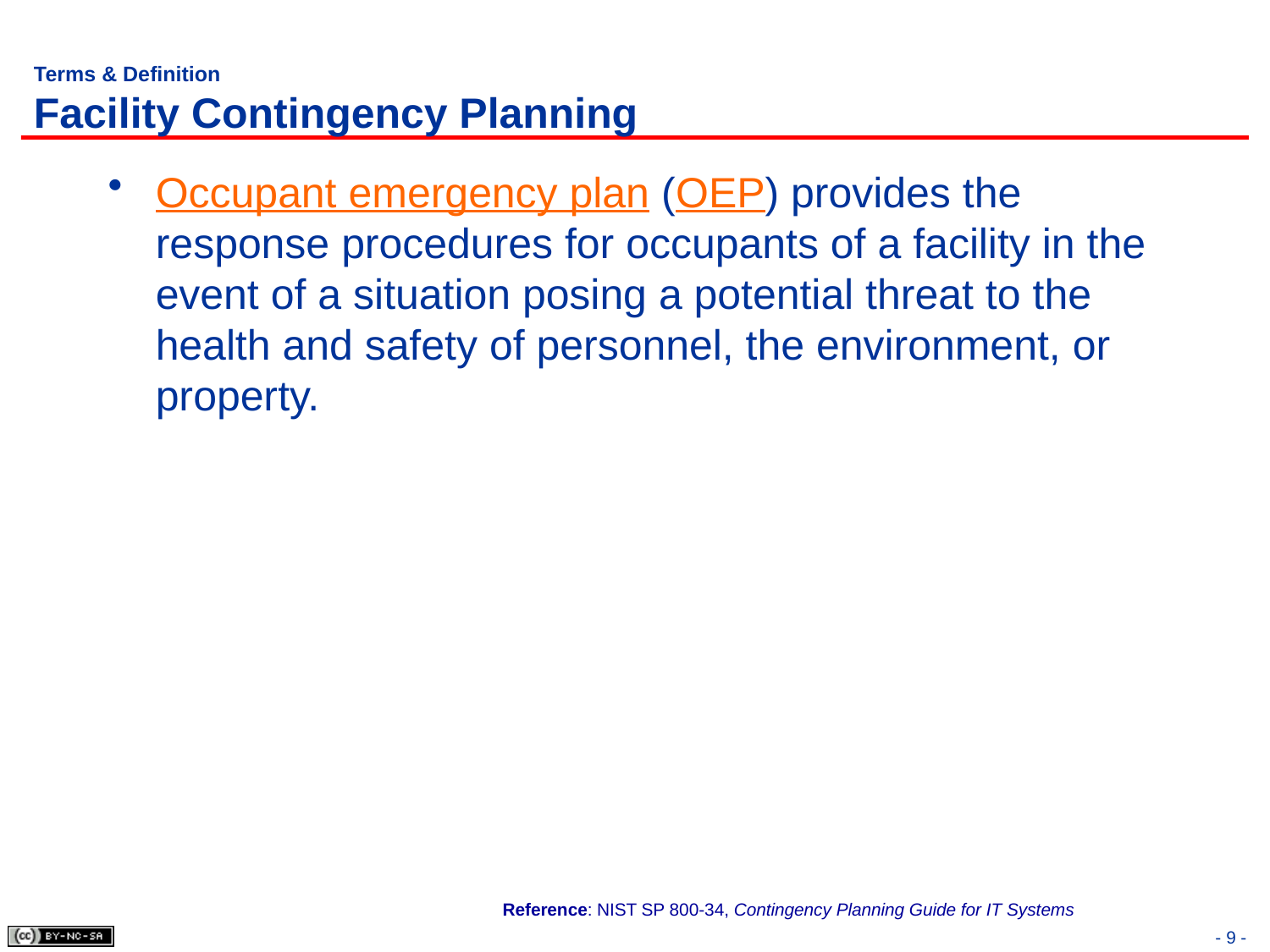

# Terms & Definition Facility Contingency Planning
Occupant emergency plan (OEP) provides the response procedures for occupants of a facility in the event of a situation posing a potential threat to the health and safety of personnel, the environment, or property.

Reference: NIST SP 800-34, Contingency Planning Guide for IT Systems
- 9 -